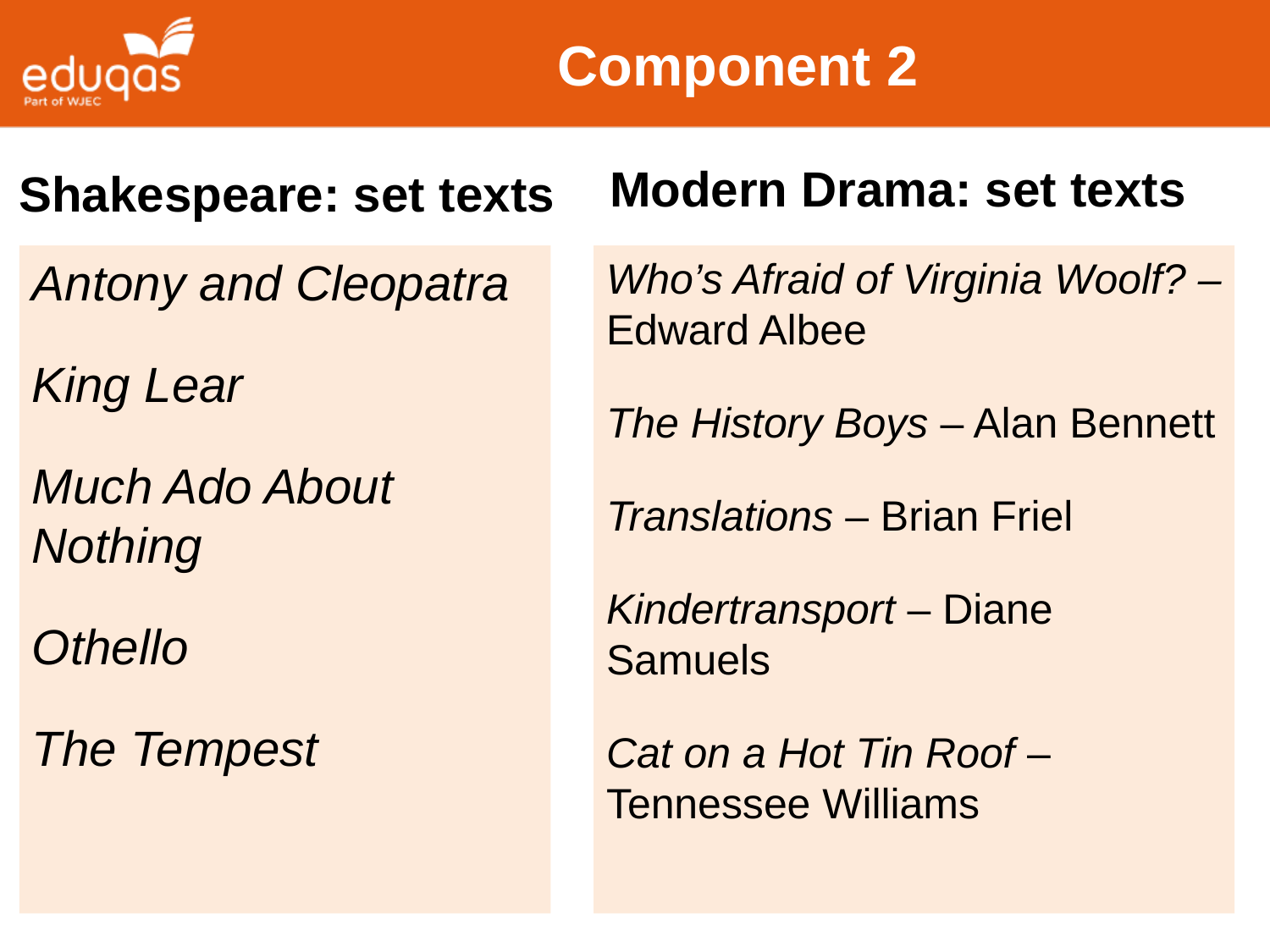

# Component 2
Modern Drama: set texts
Shakespeare: set texts
Antony and Cleopatra
King Lear
Much Ado About Nothing
Othello
The Tempest
Who’s Afraid of Virginia Woolf? – Edward Albee
The History Boys – Alan Bennett
Translations – Brian Friel
Kindertransport – Diane Samuels
Cat on a Hot Tin Roof – Tennessee Williams